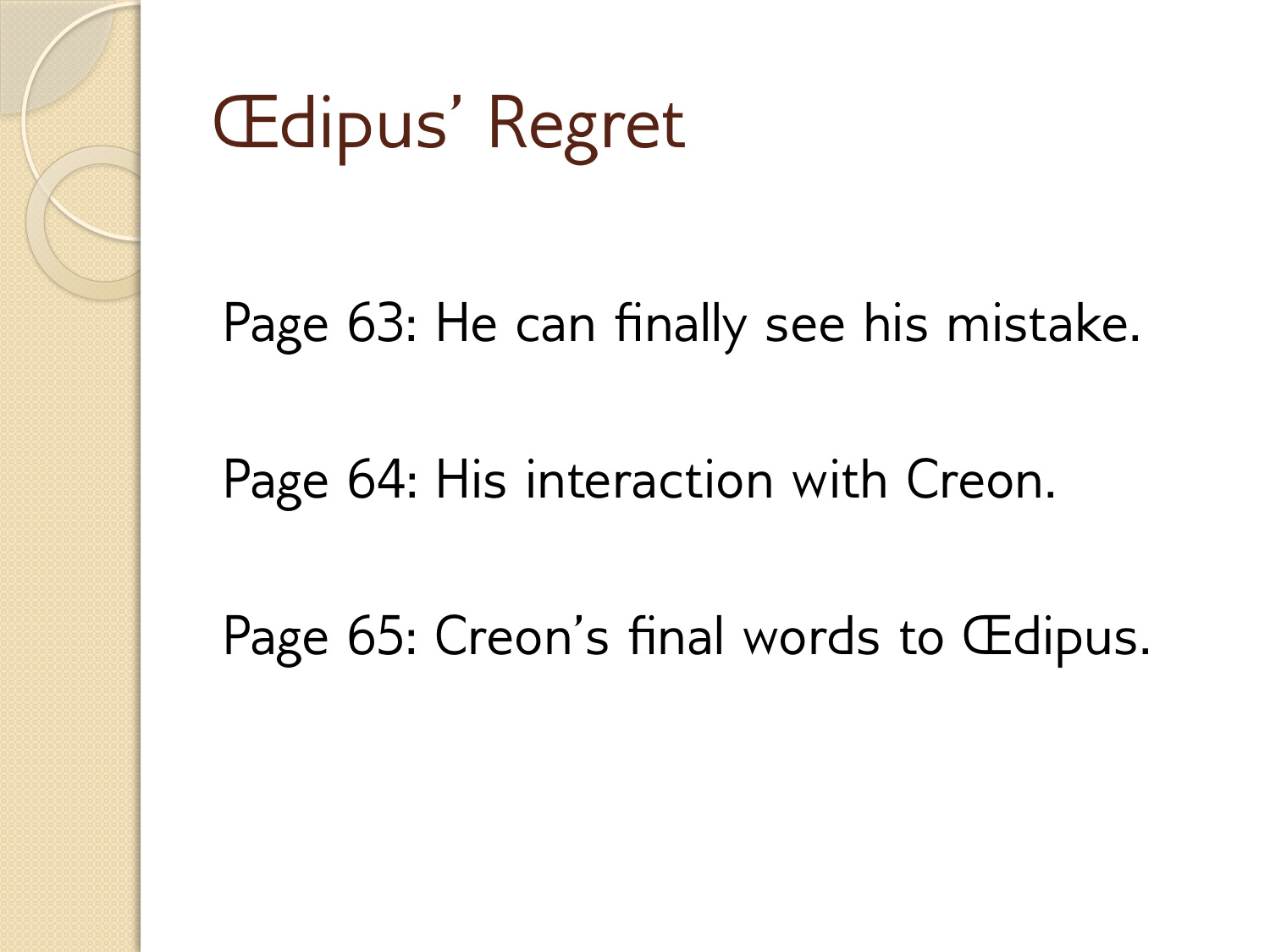

# Oedipus’ Regret

Page 63: He can finally see his mistake.

Page 64: His interaction with Creon.

Page 65: Creon’s final words to Oedipus.